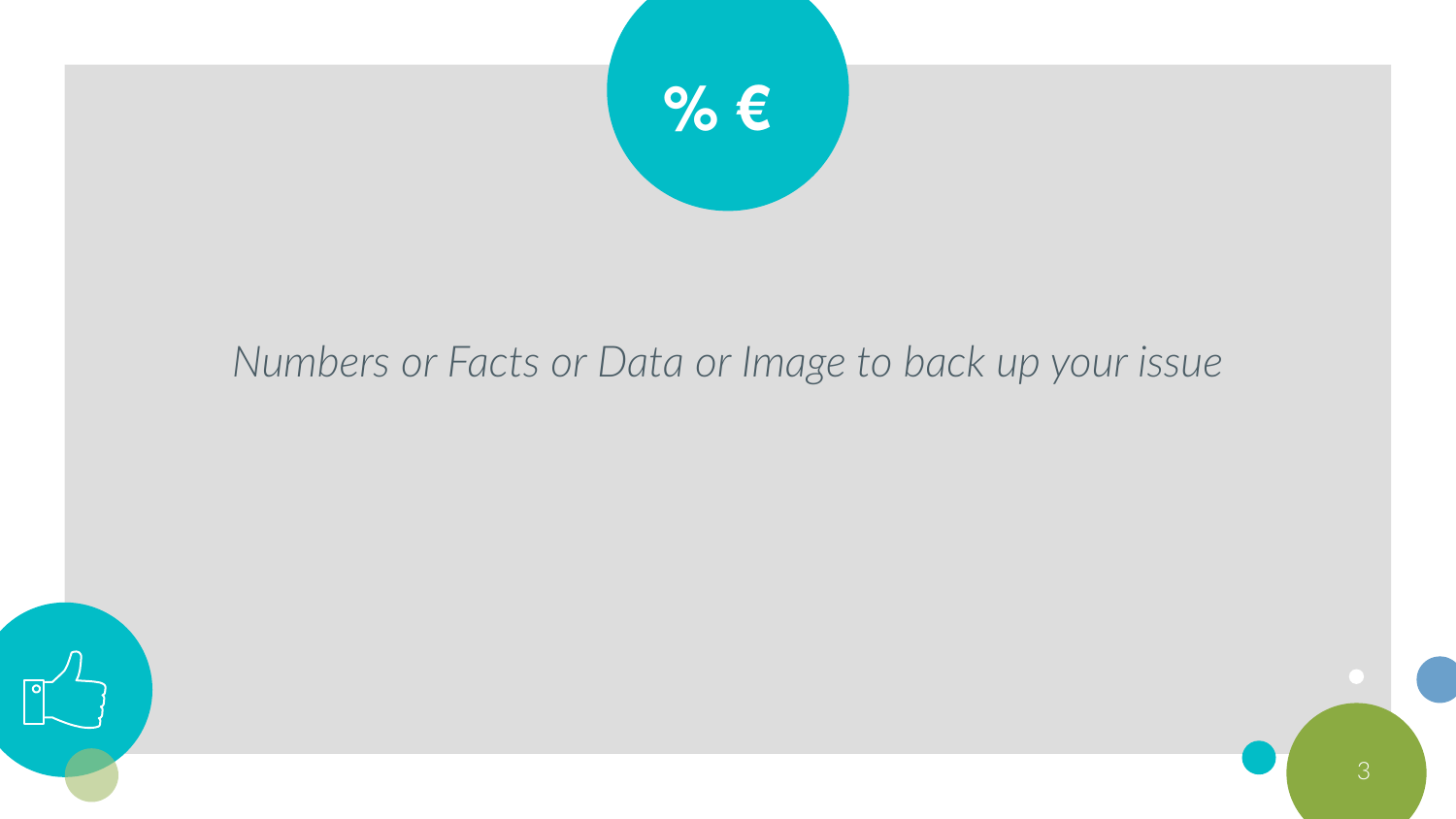

% €
Numbers or Facts or Data or Image to back up your issue
3